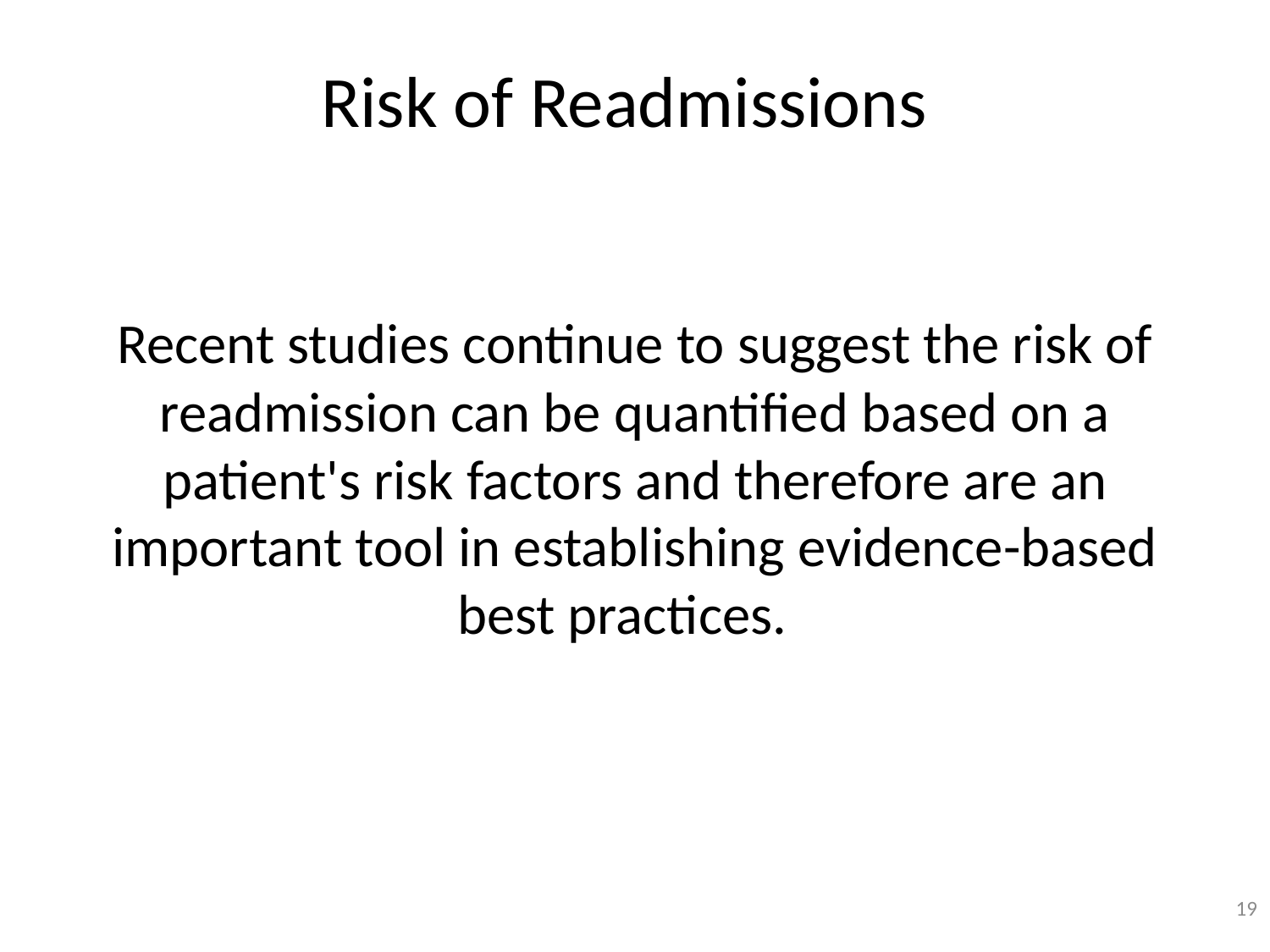

# Risk of Readmissions

Recent studies continue to suggest the risk of readmission can be quantified based on a patient's risk factors and therefore are an important tool in establishing evidence-based best practices.

19